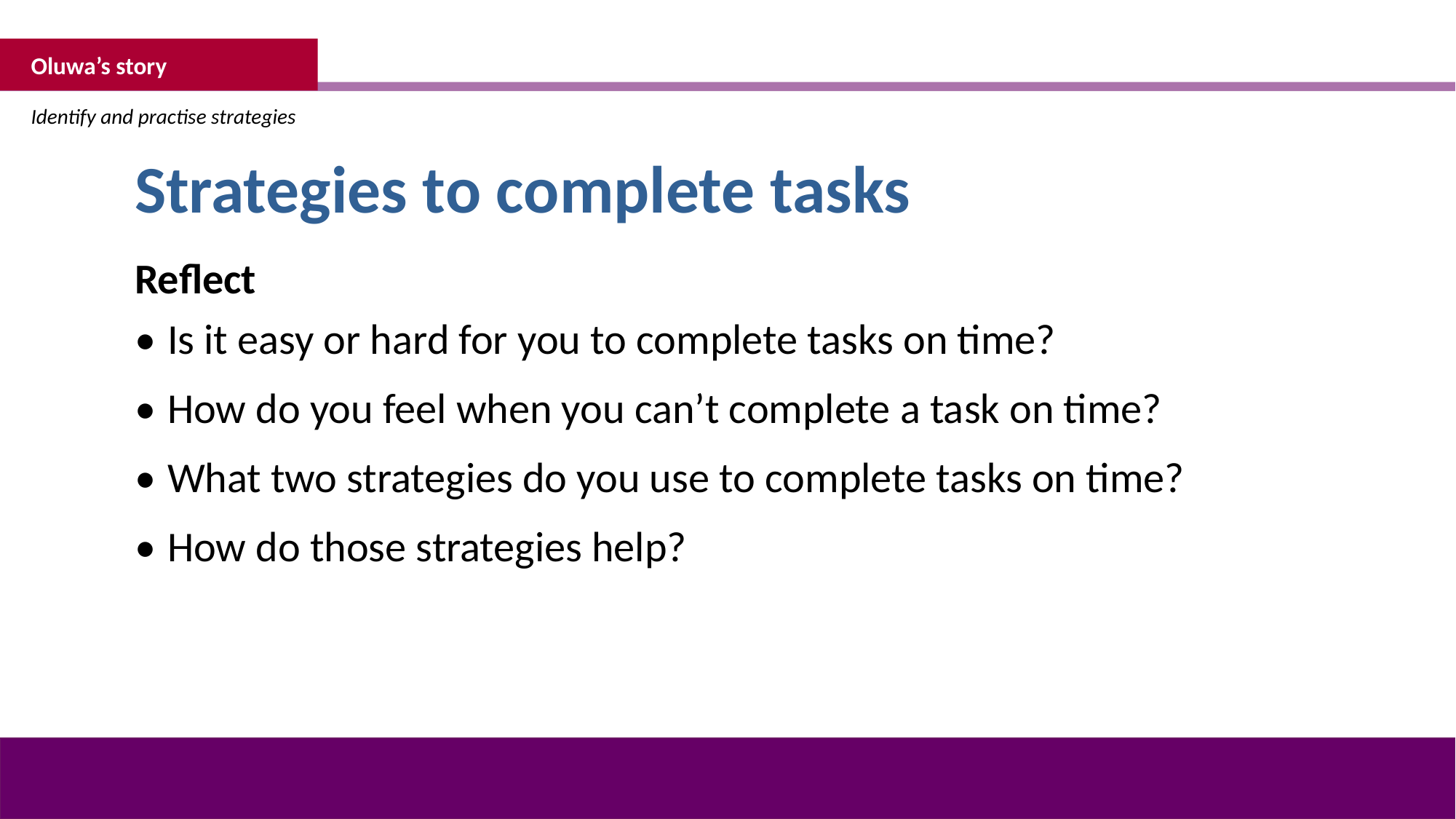

Oluwa’s story
Identify and practise strategies

Strategies to complete tasks
Reflect
•	Is it easy or hard for you to complete tasks on time?
•	How do you feel when you can’t complete a task on time?
•	What two strategies do you use to complete tasks on time?
•	How do those strategies help?